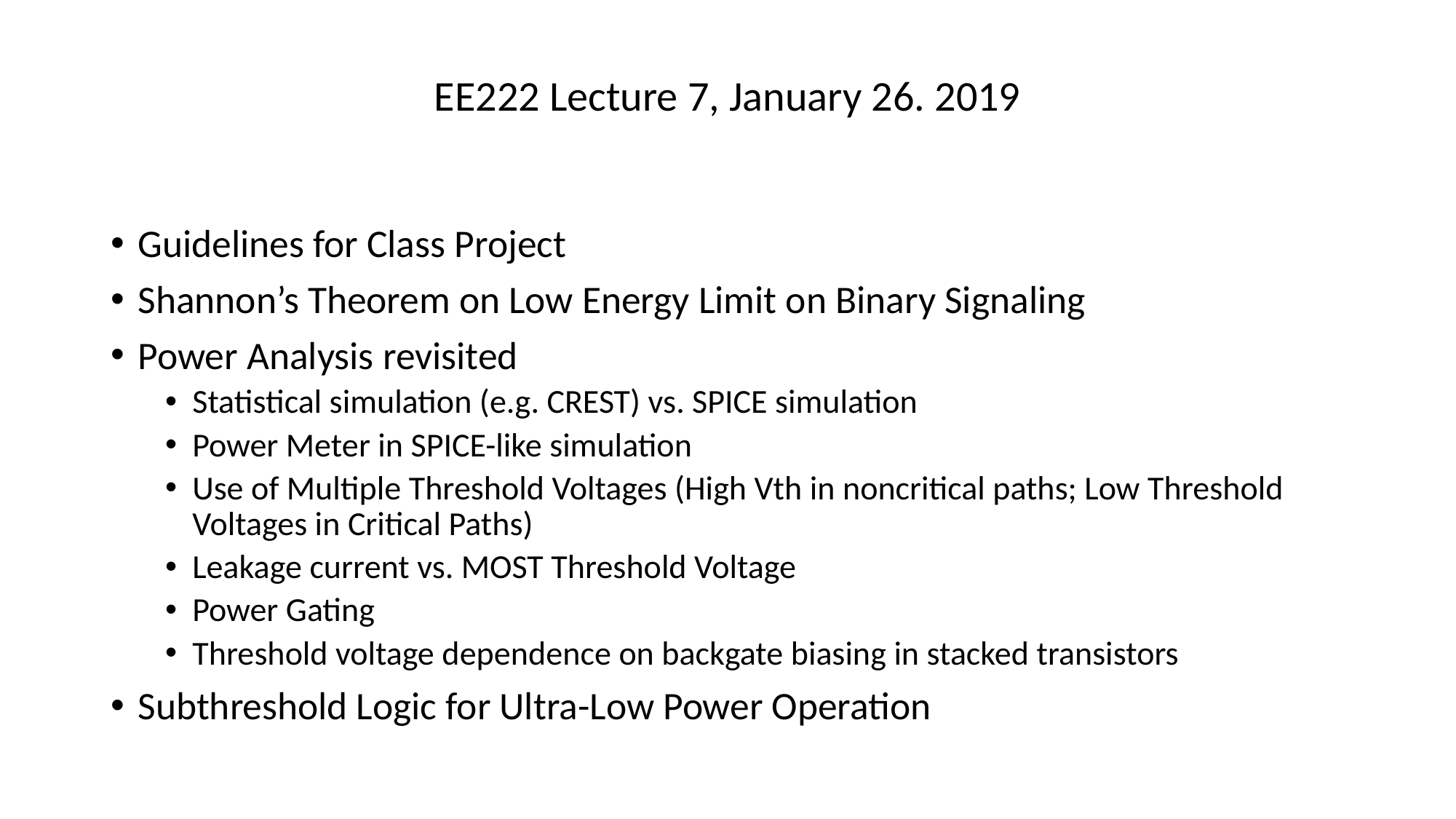

# EE222 Lecture 7, January 26. 2019
Guidelines for Class Project
Shannon’s Theorem on Low Energy Limit on Binary Signaling
Power Analysis revisited
Statistical simulation (e.g. CREST) vs. SPICE simulation
Power Meter in SPICE-like simulation
Use of Multiple Threshold Voltages (High Vth in noncritical paths; Low Threshold Voltages in Critical Paths)
Leakage current vs. MOST Threshold Voltage
Power Gating
Threshold voltage dependence on backgate biasing in stacked transistors
Subthreshold Logic for Ultra-Low Power Operation